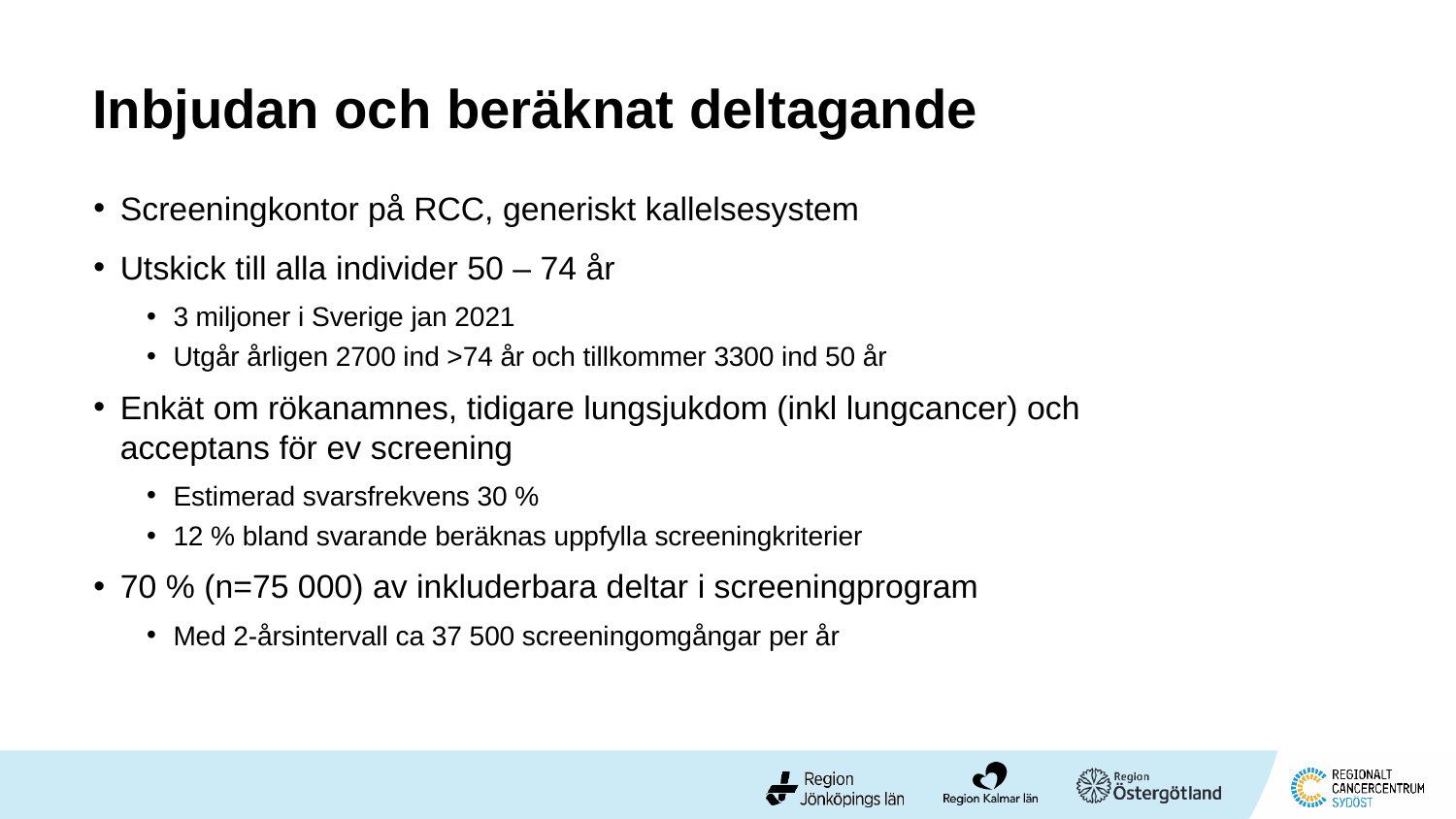

# Inbjudan och beräknat deltagande
Screeningkontor på RCC, generiskt kallelsesystem
Utskick till alla individer 50 – 74 år
3 miljoner i Sverige jan 2021
Utgår årligen 2700 ind >74 år och tillkommer 3300 ind 50 år
Enkät om rökanamnes, tidigare lungsjukdom (inkl lungcancer) och acceptans för ev screening
Estimerad svarsfrekvens 30 %
12 % bland svarande beräknas uppfylla screeningkriterier
70 % (n=75 000) av inkluderbara deltar i screeningprogram
Med 2-årsintervall ca 37 500 screeningomgångar per år